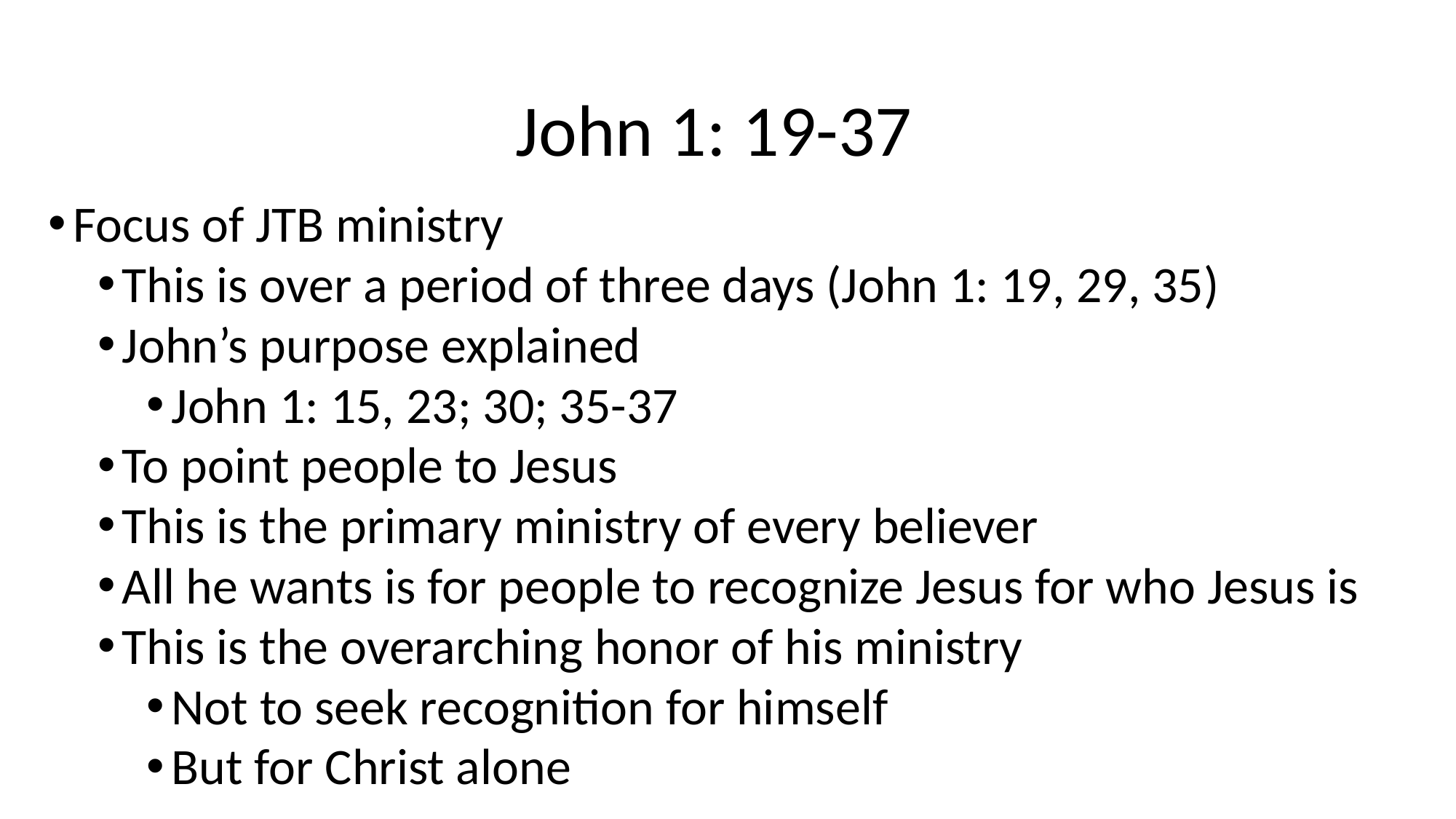

# John 1: 19-37
Focus of JTB ministry
This is over a period of three days (John 1: 19, 29, 35)
John’s purpose explained
John 1: 15, 23; 30; 35-37
To point people to Jesus
This is the primary ministry of every believer
All he wants is for people to recognize Jesus for who Jesus is
This is the overarching honor of his ministry
Not to seek recognition for himself
But for Christ alone